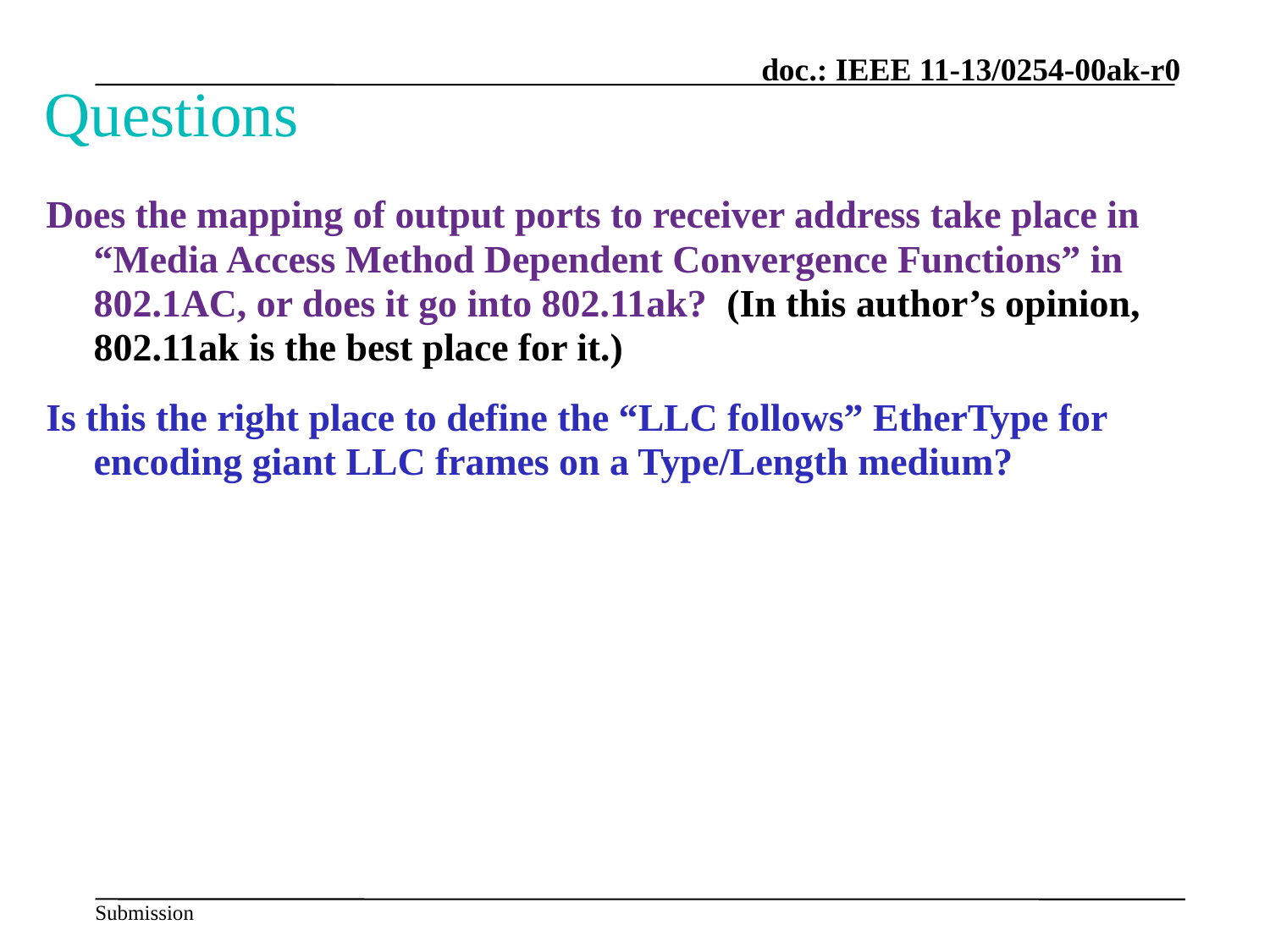

# Questions
Does the mapping of output ports to receiver address take place in “Media Access Method Dependent Convergence Functions” in 802.1AC, or does it go into 802.11ak?  (In this author’s opinion, 802.11ak is the best place for it.)
Is this the right place to define the “LLC follows” EtherType for encoding giant LLC frames on a Type/Length medium?